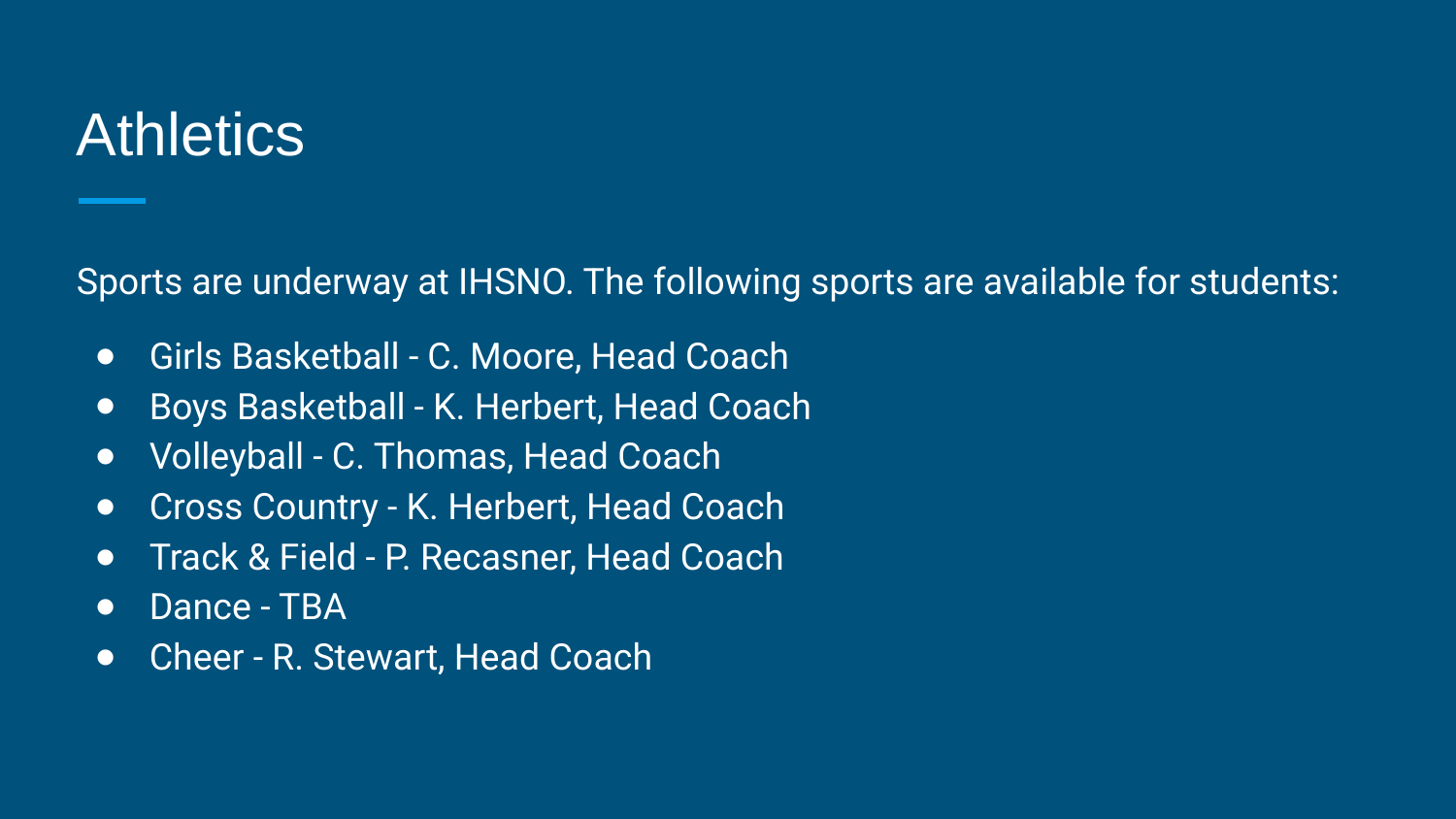

# Athletics
Sports are underway at IHSNO. The following sports are available for students:
Girls Basketball - C. Moore, Head Coach
Boys Basketball - K. Herbert, Head Coach
Volleyball - C. Thomas, Head Coach
Cross Country - K. Herbert, Head Coach
Track & Field - P. Recasner, Head Coach
Dance - TBA
Cheer - R. Stewart, Head Coach